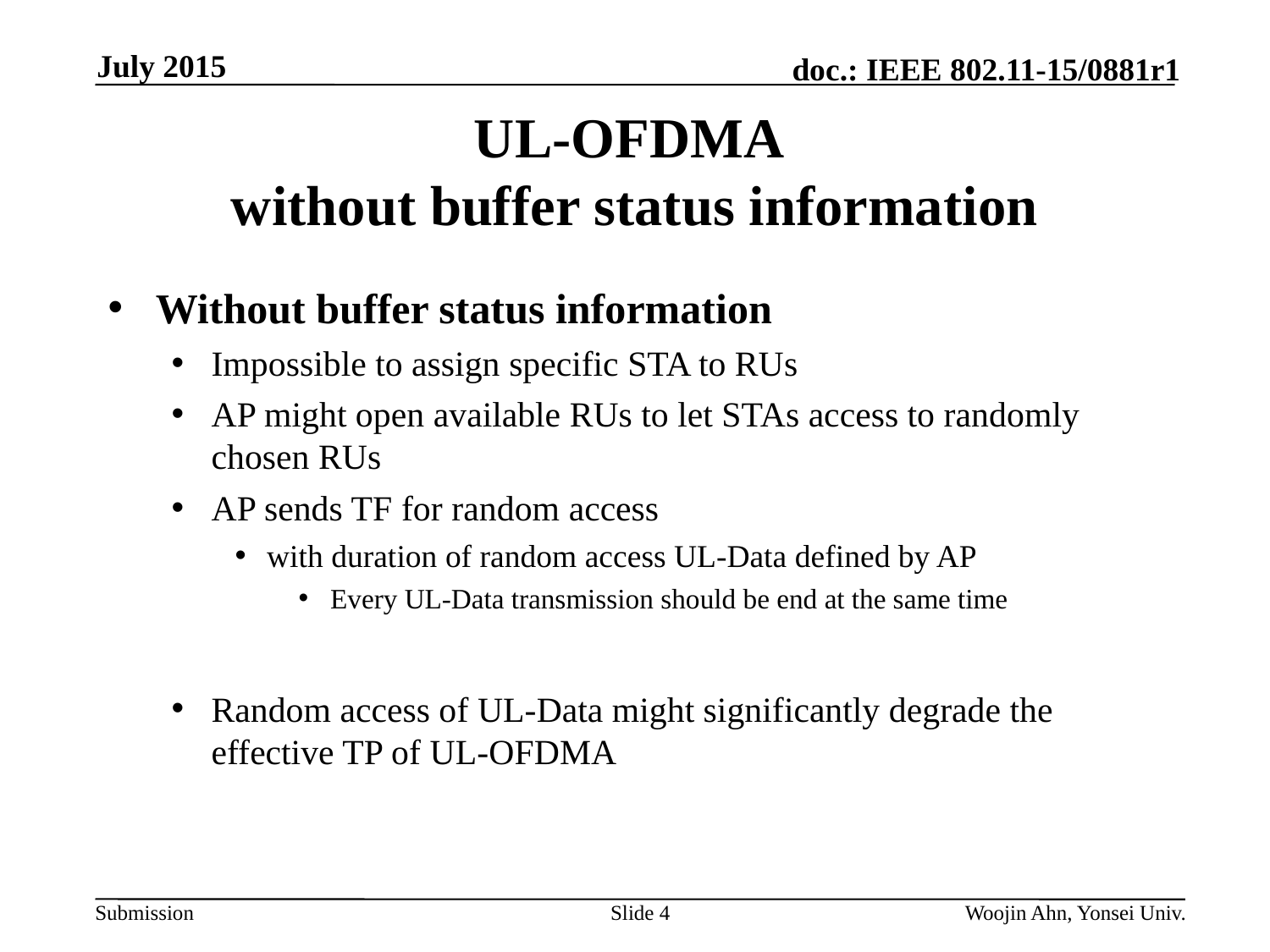

July 2015
# UL-OFDMA without buffer status information
Without buffer status information
Impossible to assign specific STA to RUs
AP might open available RUs to let STAs access to randomly chosen RUs
AP sends TF for random access
with duration of random access UL-Data defined by AP
Every UL-Data transmission should be end at the same time

Random access of UL-Data might significantly degrade the effective TP of UL-OFDMA
Slide 4
Woojin Ahn, Yonsei Univ.